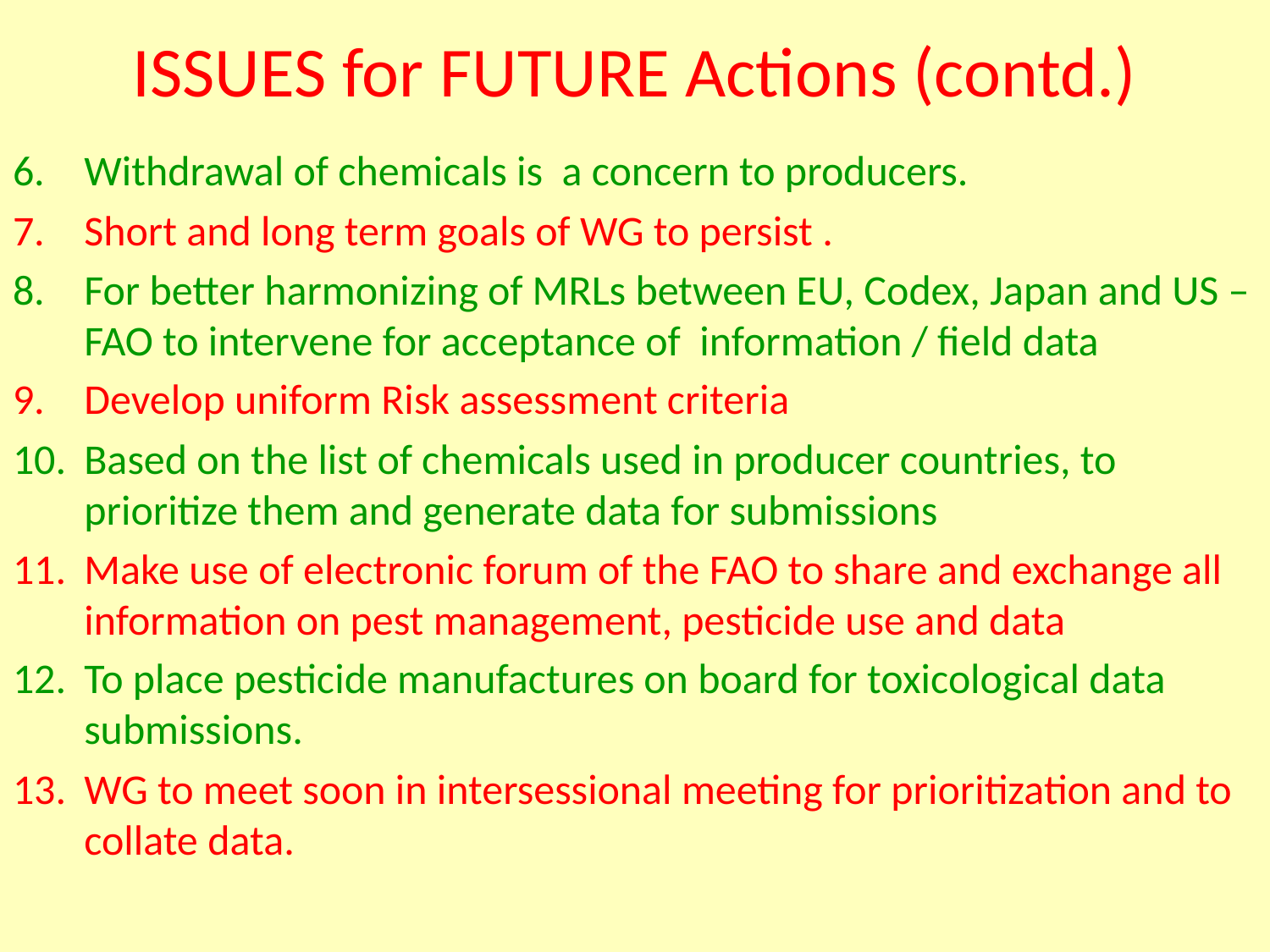

# ISSUES for FUTURE Actions (contd.)
Withdrawal of chemicals is  a concern to producers.
Short and long term goals of WG to persist .
For better harmonizing of MRLs between EU, Codex, Japan and US – FAO to intervene for acceptance of  information / field data
Develop uniform Risk assessment criteria
Based on the list of chemicals used in producer countries, to prioritize them and generate data for submissions
Make use of electronic forum of the FAO to share and exchange all information on pest management, pesticide use and data
To place pesticide manufactures on board for toxicological data submissions.
WG to meet soon in intersessional meeting for prioritization and to collate data.